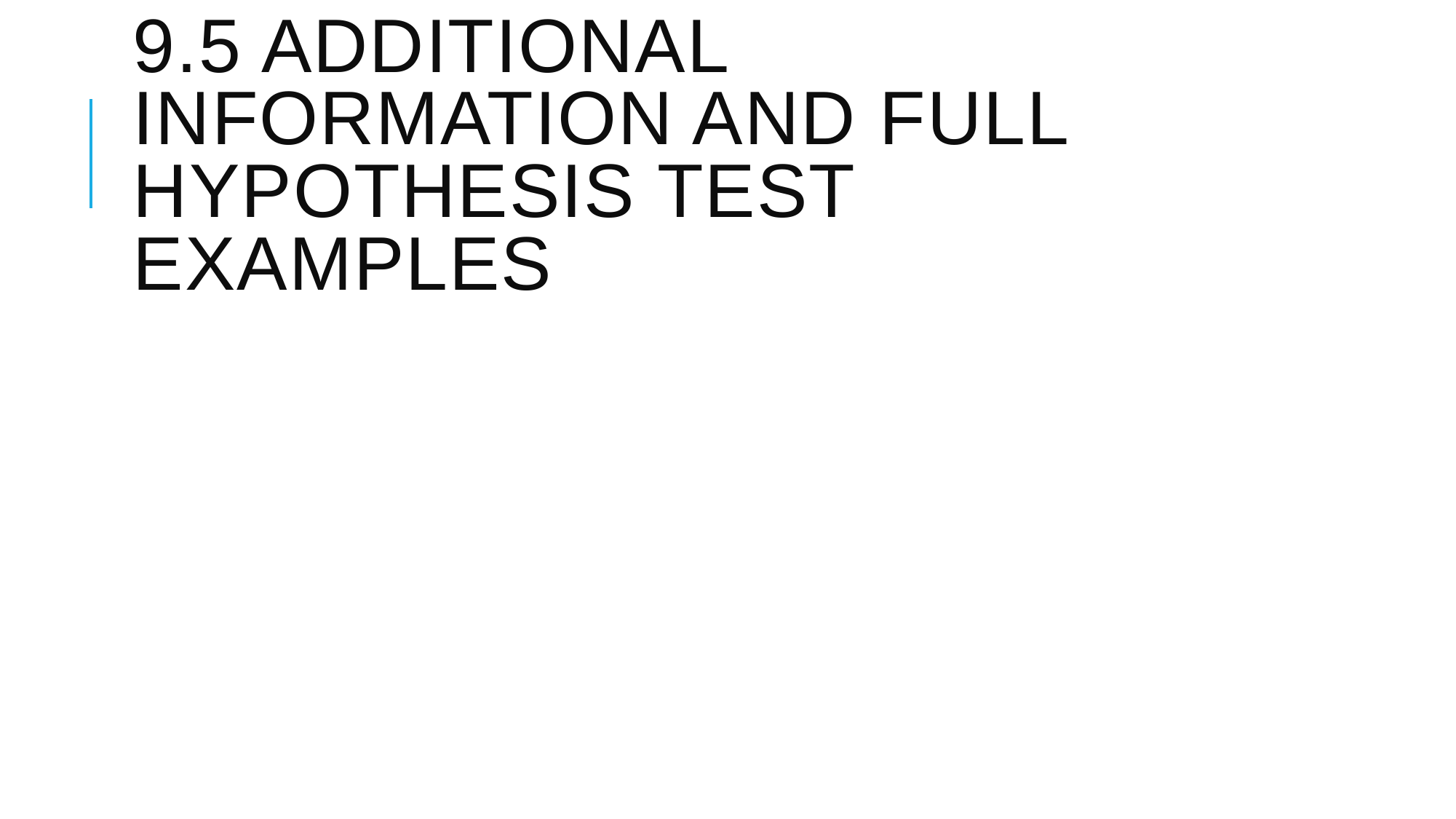

# 9.5 Additional Information and Full Hypothesis Test Examples